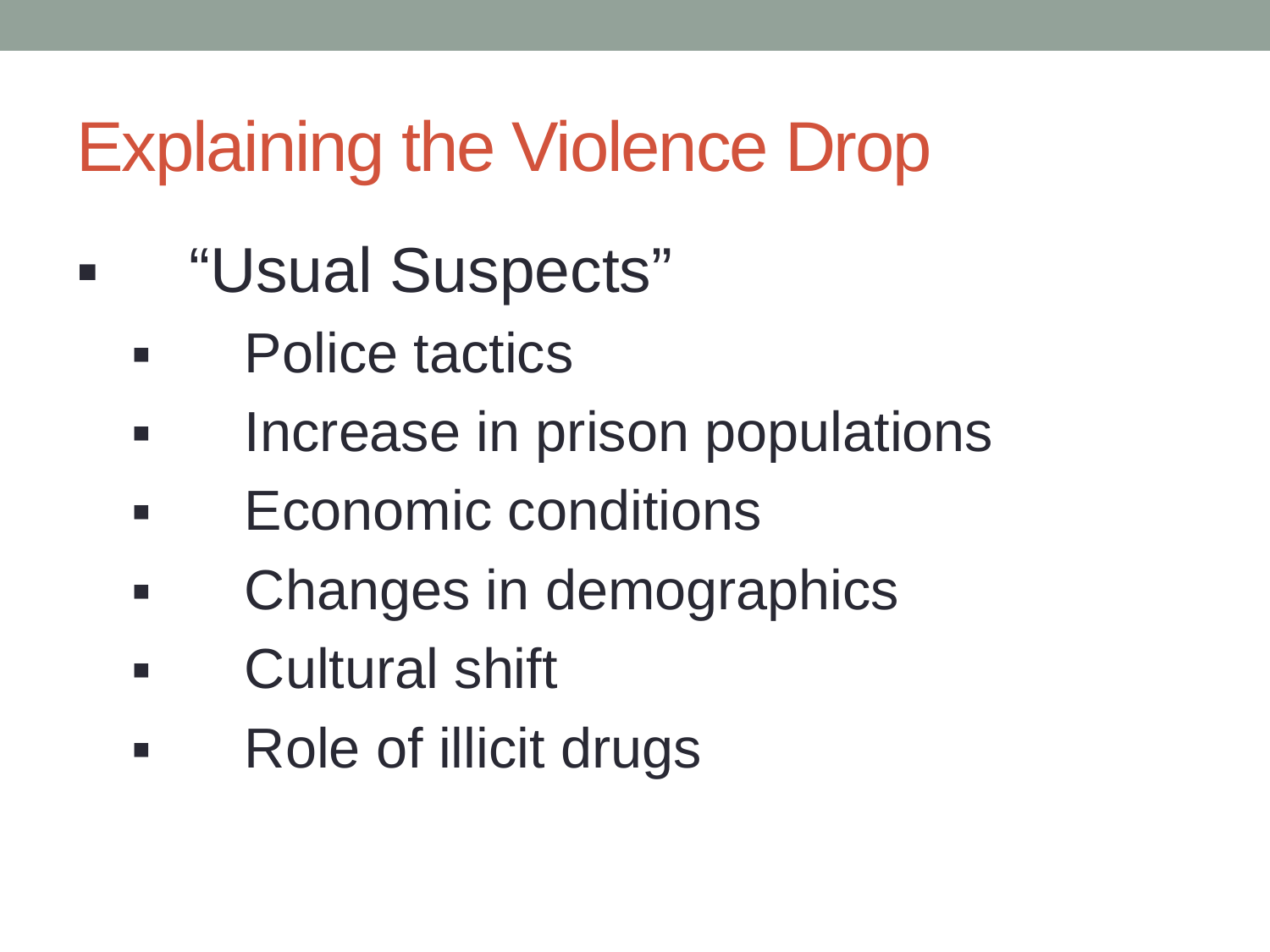

# Explaining the Violence Drop
▪	“Usual Suspects”
▪	Police tactics
▪	Increase in prison populations
▪	Economic conditions
▪	Changes in demographics
▪	Cultural shift
▪	Role of illicit drugs